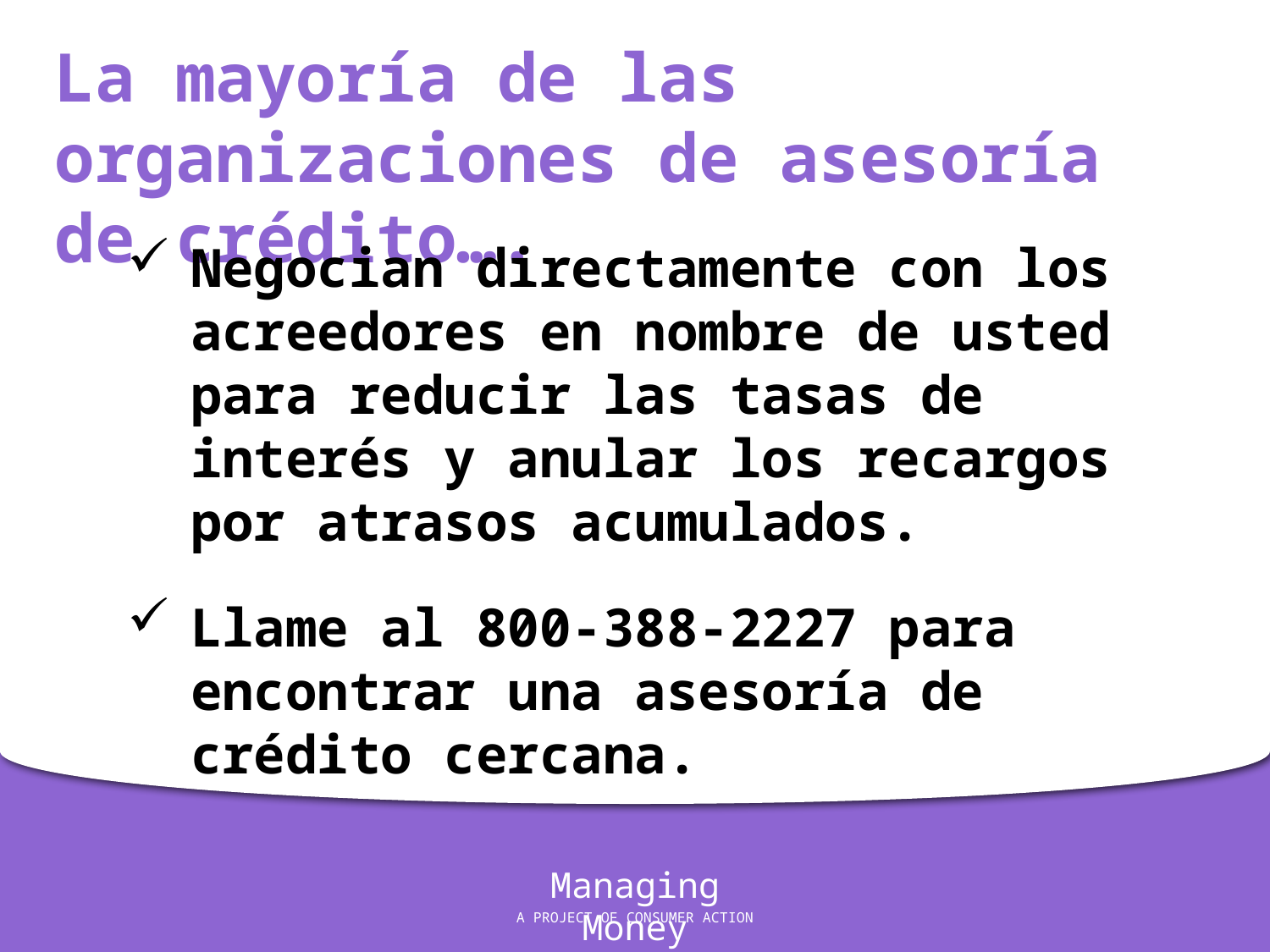

La mayoría de las organizaciones de asesoría de crédito….
Negocian directamente con los acreedores en nombre de usted para reducir las tasas de interés y anular los recargos por atrasos acumulados.
Llame al 800-388-2227 para encontrar una asesoría de crédito cercana.

Managing Money
A PROJECT OF CONSUMER ACTION